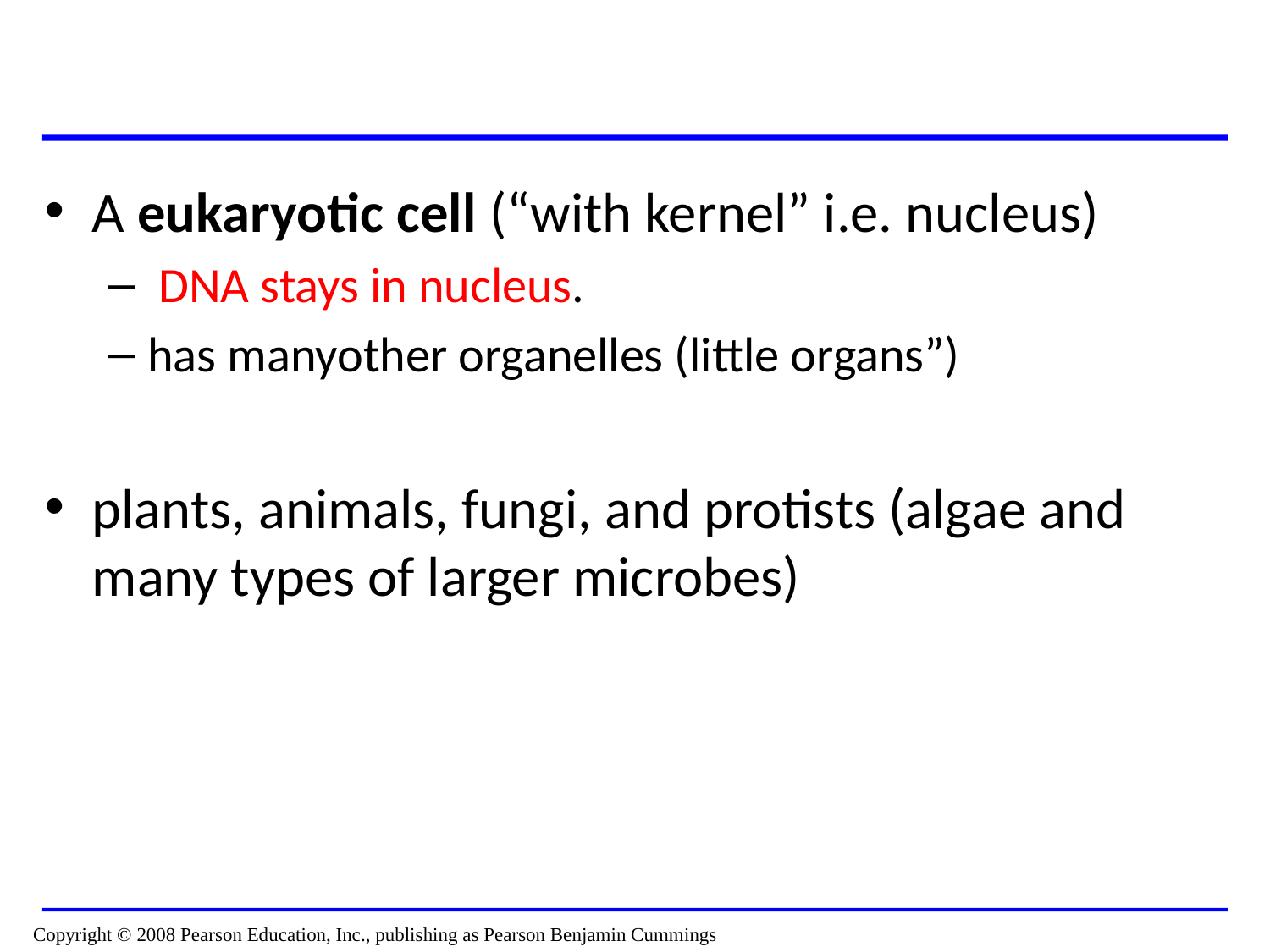

A eukaryotic cell (“with kernel” i.e. nucleus)
 DNA stays in nucleus.
has manyother organelles (little organs”)

plants, animals, fungi, and protists (algae and many types of larger microbes)

Copyright © 2008 Pearson Education, Inc., publishing as Pearson Benjamin Cummings